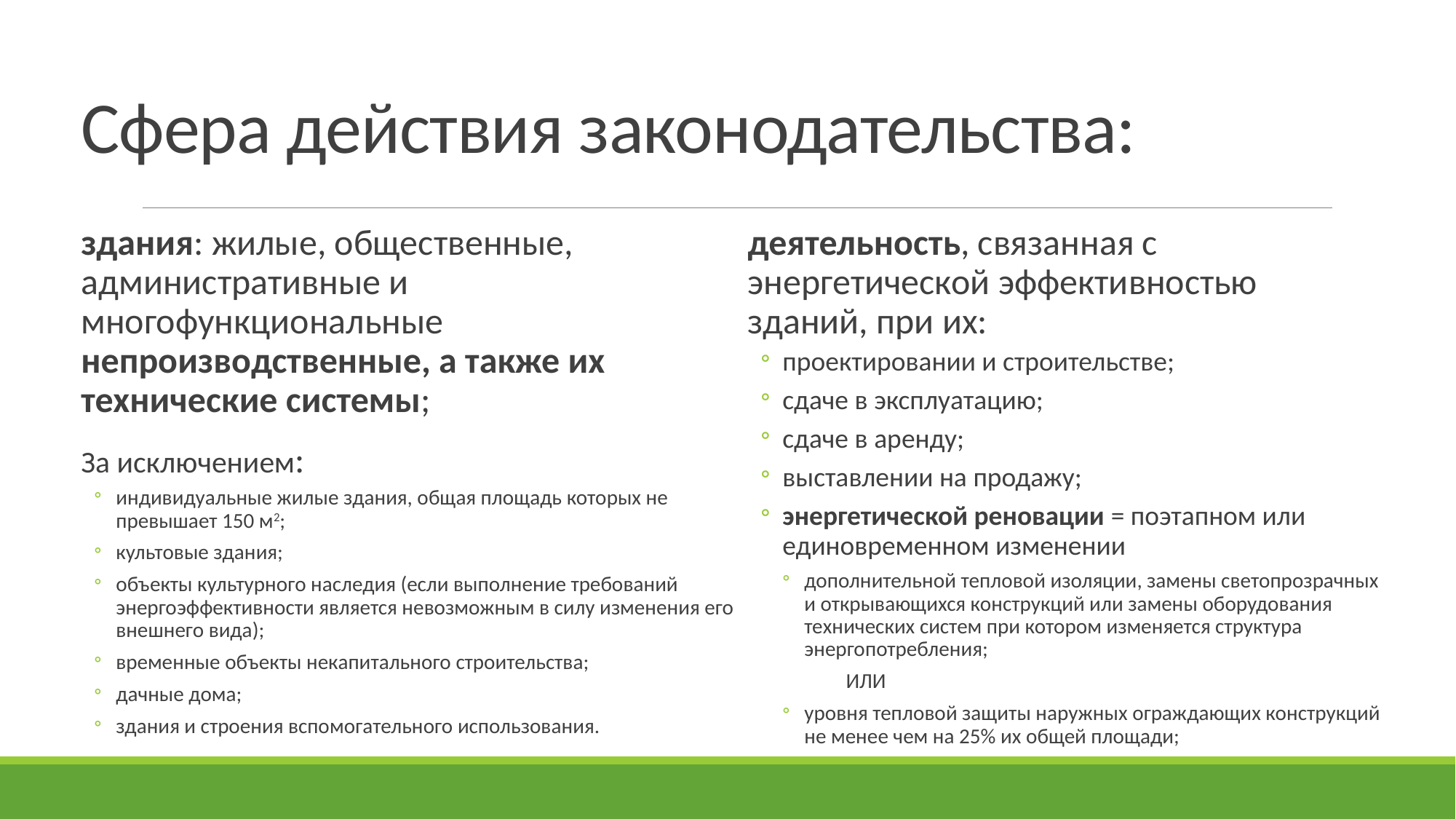

# Сфера действия законодательства:
здания: жилые, общественные, административные и многофункциональные непроизводственные, а также их технические системы;
За исключением:
индивидуальные жилые здания, общая площадь которых не превышает 150 м2;
культовые здания;
объекты культурного наследия (если выполнение требований энергоэффективности является невозможным в силу изменения его внешнего вида);
временные объекты некапитального строительства;
дачные дома;
здания и строения вспомогательного использования.

деятельность, связанная с энергетической эффективностью зданий, при их:
проектировании и строительстве;
сдаче в эксплуатацию;
сдаче в аренду;
выставлении на продажу;
энергетической реновации = поэтапном или единовременном изменении
дополнительной тепловой изоляции, замены светопрозрачных и открывающихся конструкций или замены оборудования технических систем при котором изменяется структура энергопотребления;
ИЛИ
уровня тепловой защиты наружных ограждающих конструкций не менее чем на 25% их общей площади;